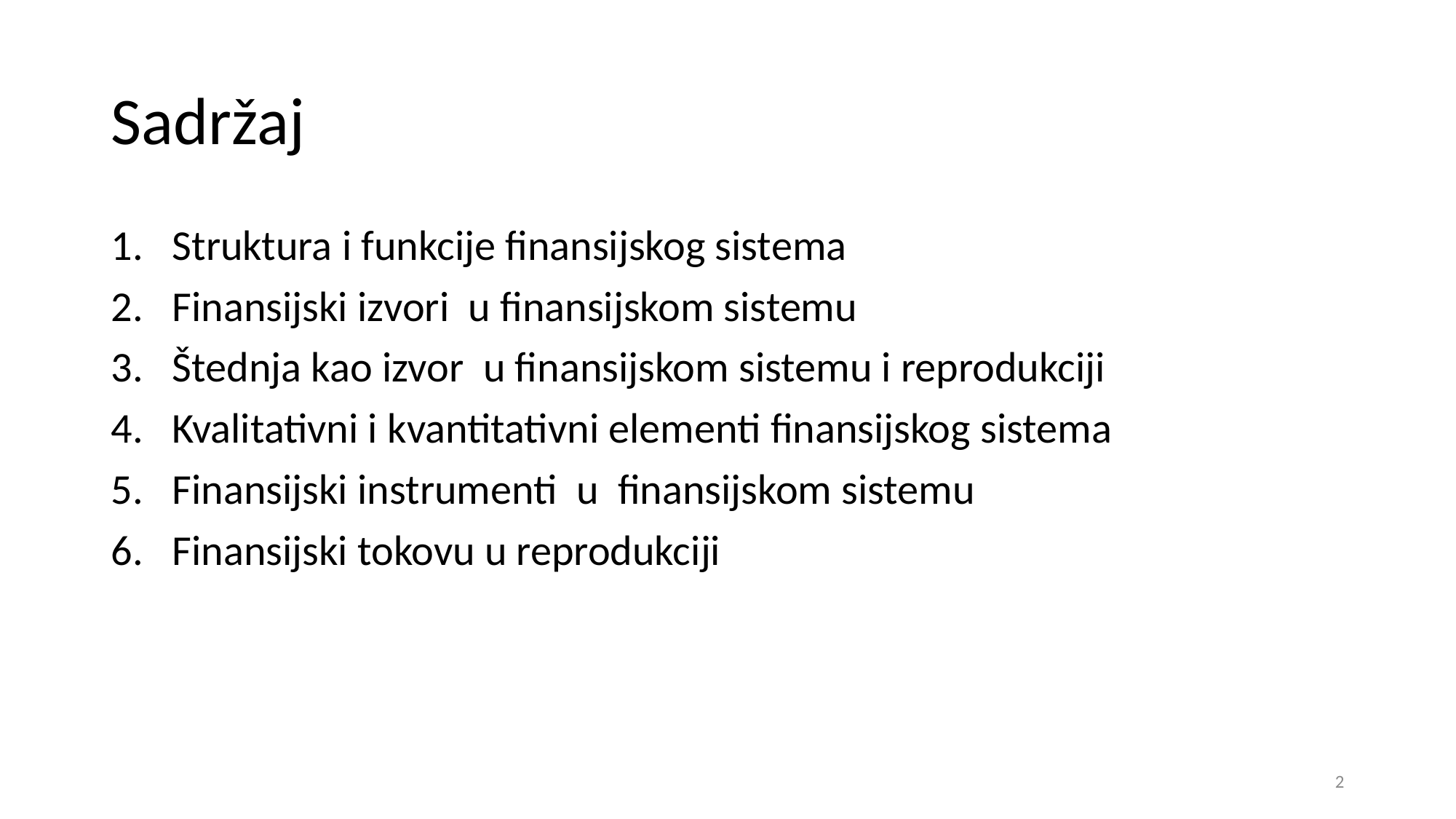

# Sadržaj
Struktura i funkcije finansijskog sistema
Finansijski izvori  u finansijskom sistemu
Štednja kao izvor  u finansijskom sistemu i reprodukciji
Kvalitativni i kvantitativni elementi finansijskog sistema
Finansijski instrumenti  u  finansijskom sistemu
Finansijski tokovu u reprodukciji

2